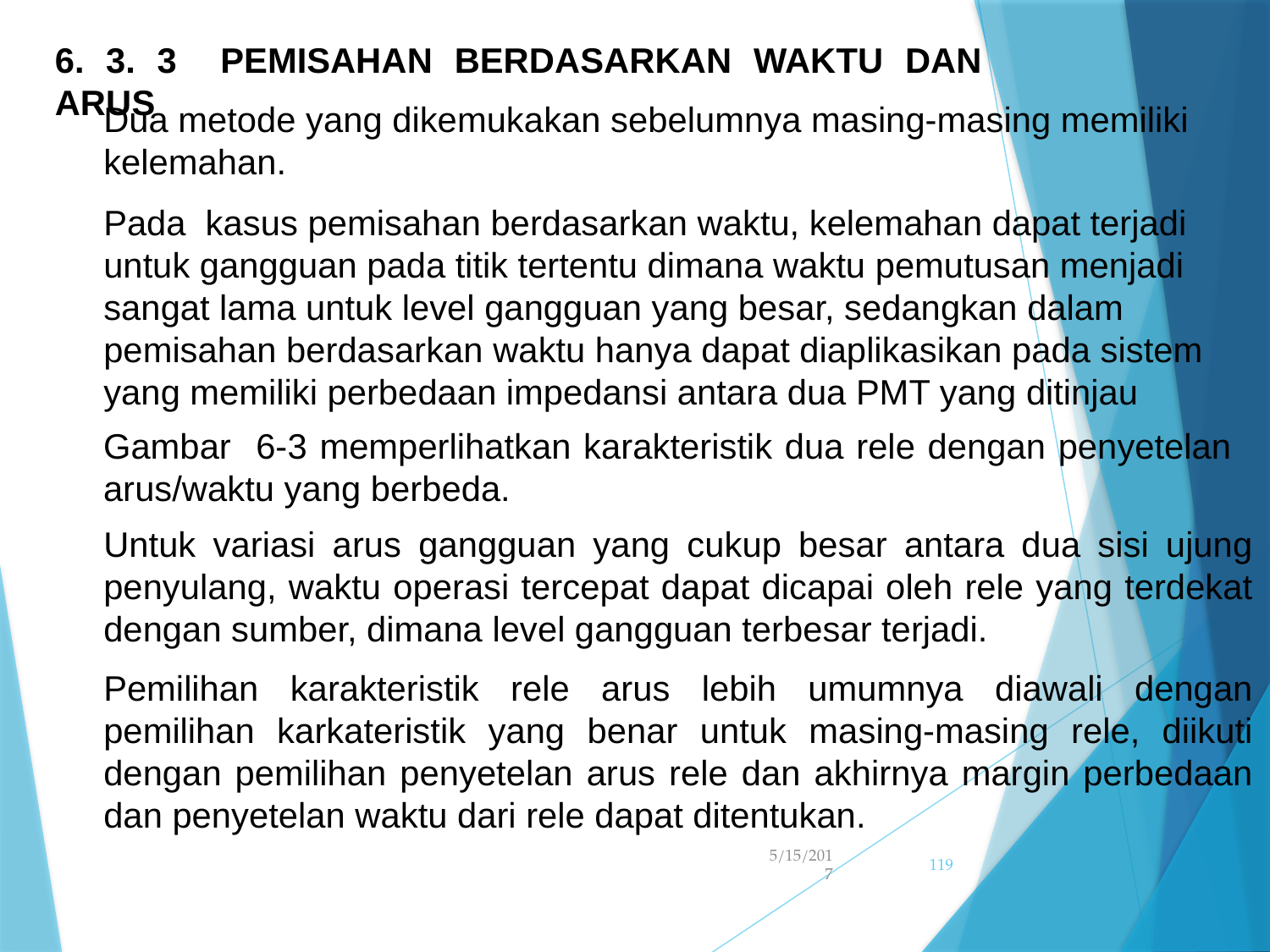

6. 3. 3  Pemisahan Berdasarkan Waktu dan Arus
Dua metode yang dikemukakan sebelumnya masing-masing memiliki kelemahan.
Pada  kasus pemisahan berdasarkan waktu, kelemahan dapat terjadi untuk gangguan pada titik tertentu dimana waktu pemutusan menjadi sangat lama untuk level gangguan yang besar, sedangkan dalam pemisahan berdasarkan waktu hanya dapat diaplikasikan pada sistem yang memiliki perbedaan impedansi antara dua PMT yang ditinjau
Gambar  6-3 memperlihatkan karakteristik dua rele dengan penyetelan arus/waktu yang berbeda.
Untuk variasi arus gangguan yang cukup besar antara dua sisi ujung penyulang, waktu operasi tercepat dapat dicapai oleh rele yang terdekat dengan sumber, dimana level gangguan terbesar terjadi.
Pemilihan karakteristik rele arus lebih umumnya diawali dengan pemilihan karkateristik yang benar untuk masing-masing rele, diikuti dengan pemilihan penyetelan arus rele dan akhirnya margin perbedaan dan penyetelan waktu dari rele dapat ditentukan.
5/15/2017
119